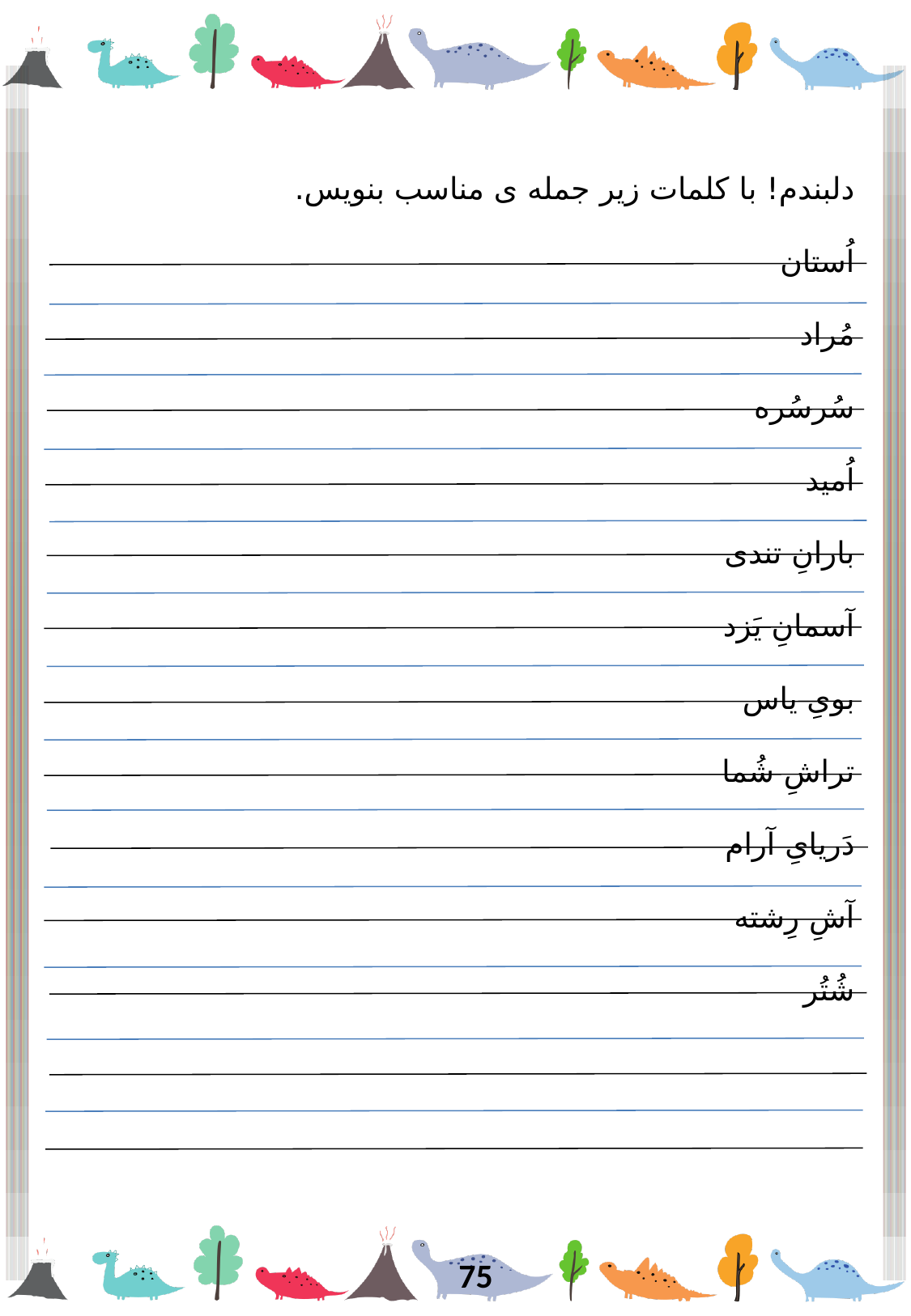

دلبندم! با کلمات زیر جمله ی مناسب بنویس.

اُستان

مُراد

سُرسُره

اُمید

بارانِ تندی

آسمانِ یَزد

بویِ یاس

تراشِ شُما

دَریایِ آرام

آشِ رِشته

شُتُر

75